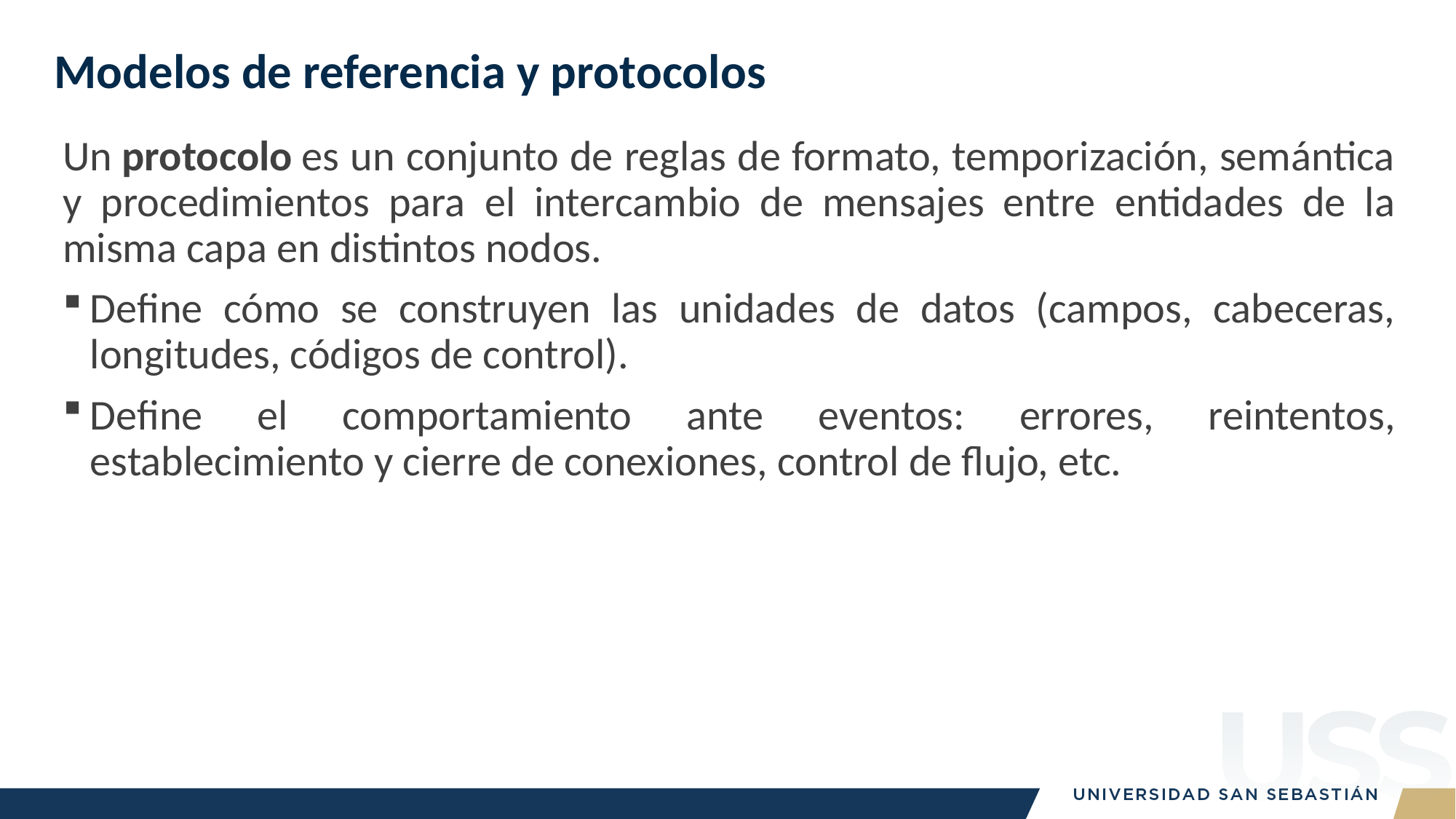

# Modelos de referencia y protocolos
Un protocolo es un conjunto de reglas de formato, temporización, semántica y procedimientos para el intercambio de mensajes entre entidades de la misma capa en distintos nodos.
Define cómo se construyen las unidades de datos (campos, cabeceras, longitudes, códigos de control).
Define el comportamiento ante eventos: errores, reintentos, establecimiento y cierre de conexiones, control de flujo, etc.